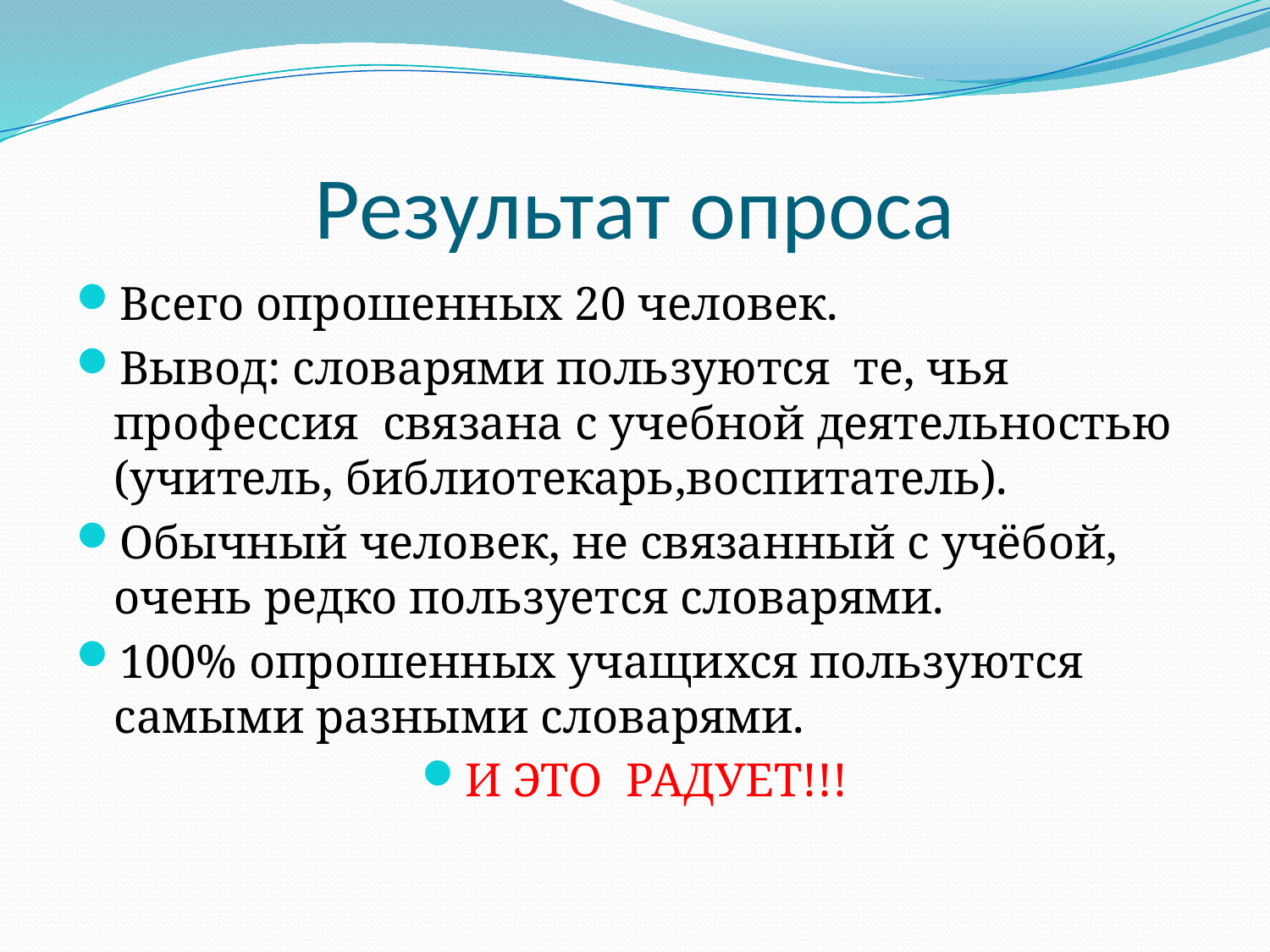

# Результат опроса
Всего опрошенных 20 человек.
Вывод: словарями пользуются  те, чья профессия  связана с учебной деятельностью (учитель, библиотекарь,воспитатель).
Обычный человек, не связанный с учёбой,  очень редко пользуется словарями.
100% опрошенных учащихся пользуются самыми разными словарями.
И ЭТО  РАДУЕТ!!!